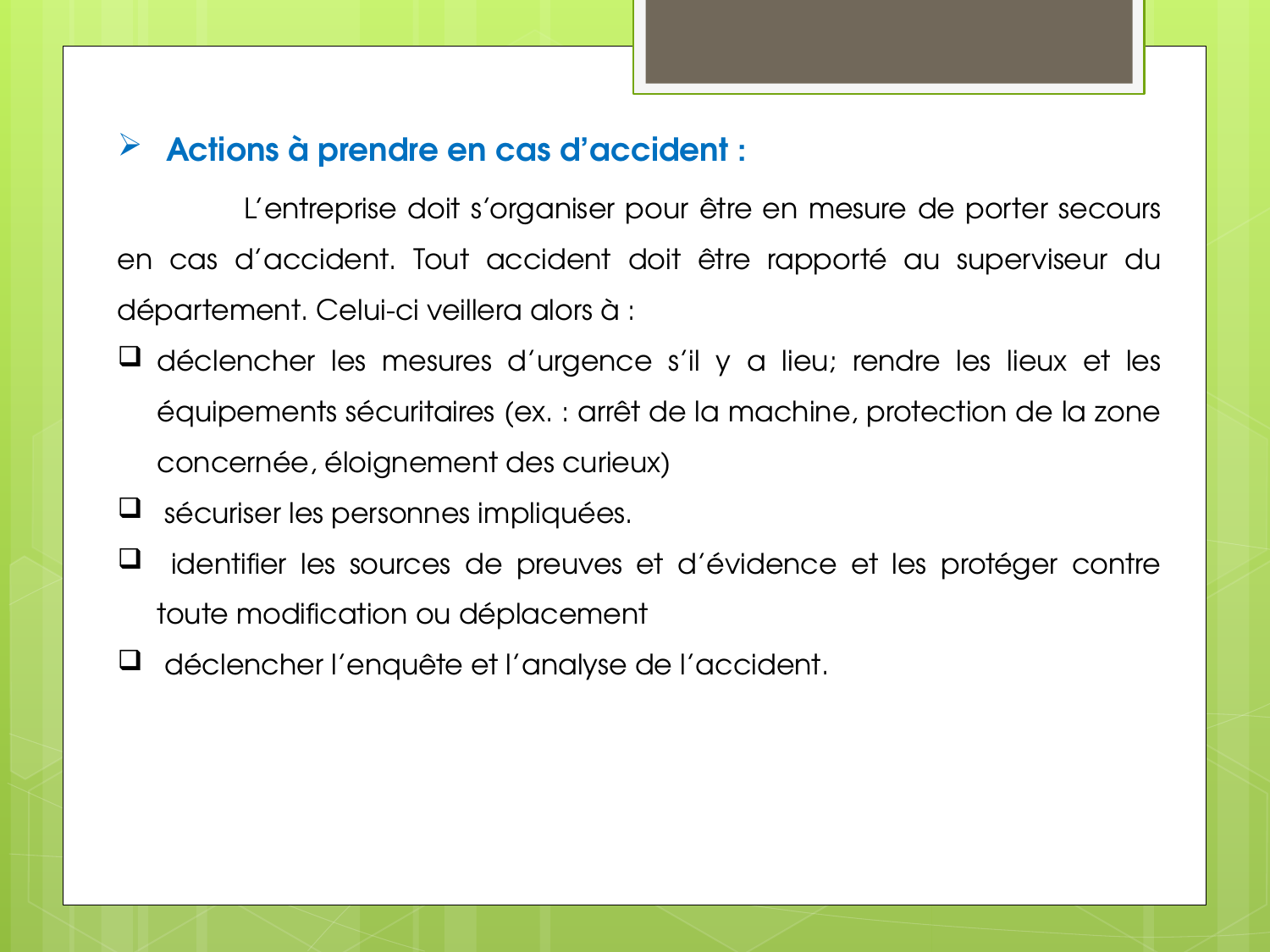

Actions à prendre en cas d’accident :
	L’entreprise doit s’organiser pour être en mesure de porter secours en cas d’accident. Tout accident doit être rapporté au superviseur du département. Celui-ci veillera alors à :
déclencher les mesures d’urgence s’il y a lieu; rendre les lieux et les équipements sécuritaires (ex. : arrêt de la machine, protection de la zone concernée, éloignement des curieux)
 sécuriser les personnes impliquées.
 identifier les sources de preuves et d’évidence et les protéger contre toute modification ou déplacement
 déclencher l’enquête et l’analyse de l’accident.